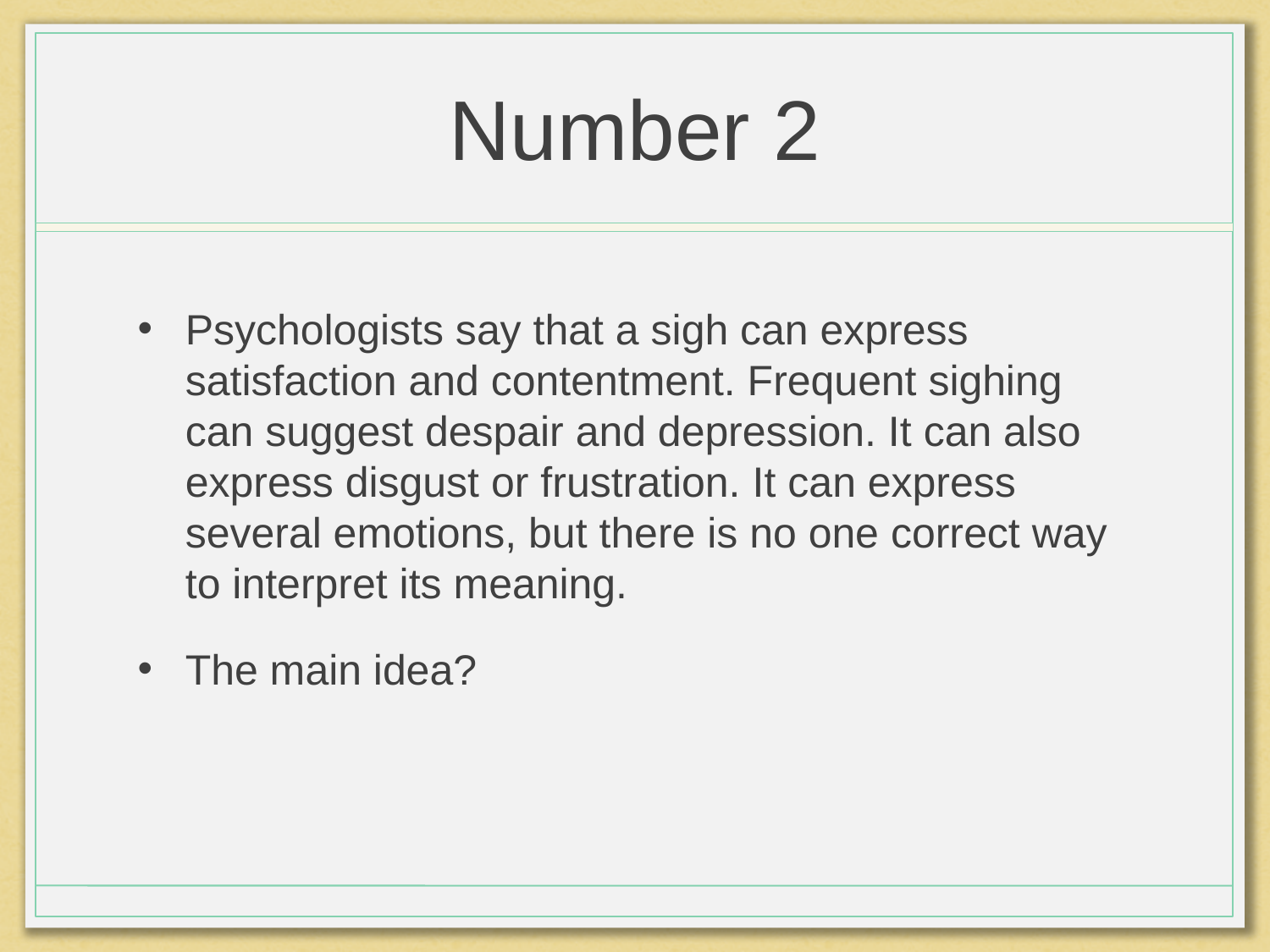

# Number 2
Psychologists say that a sigh can express satisfaction and contentment. Frequent sighing can suggest despair and depression. It can also express disgust or frustration. It can express several emotions, but there is no one correct way to interpret its meaning.
The main idea?